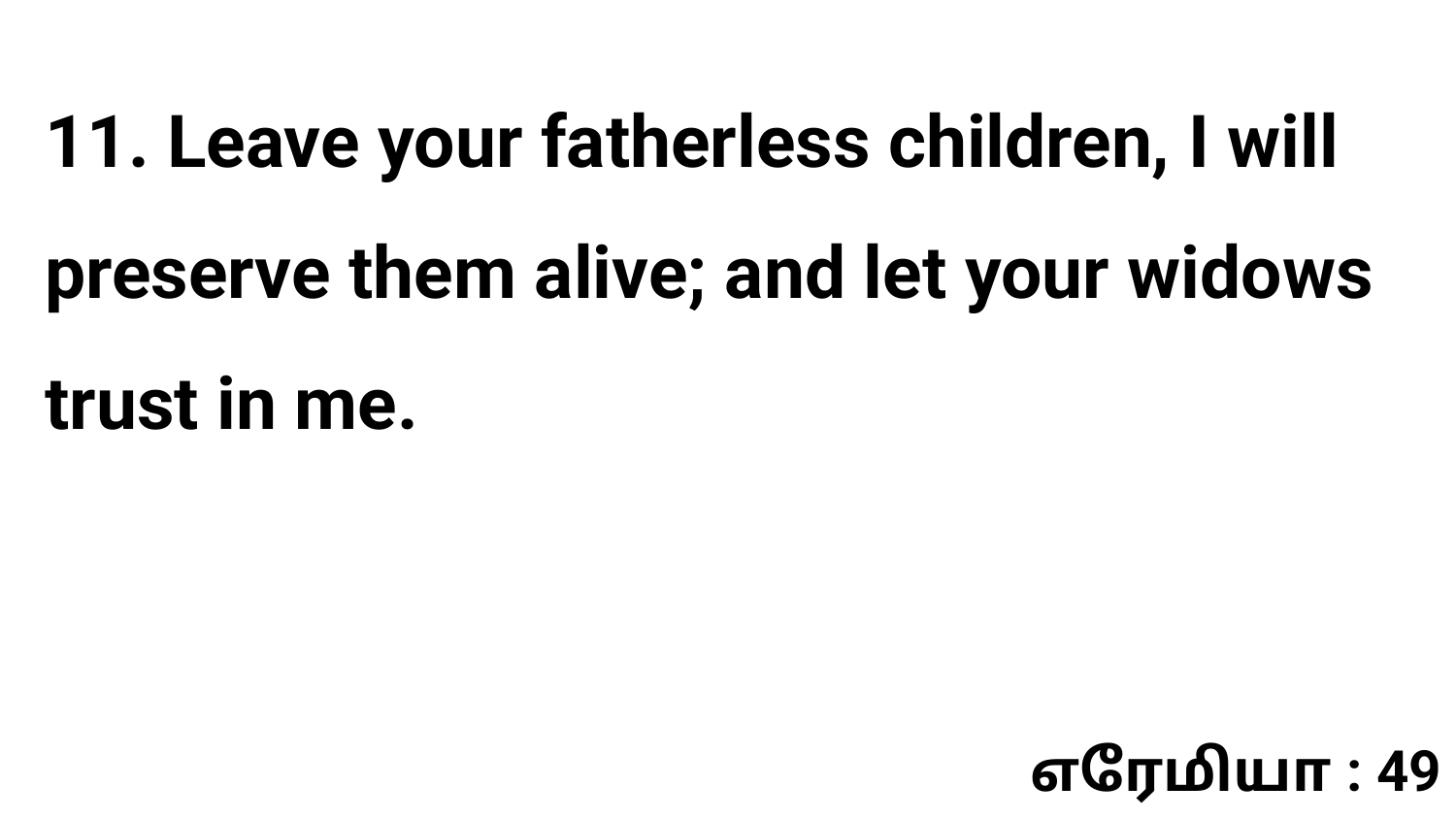

11. Leave your fatherless children, I will preserve them alive; and let your widows trust in me.
எரேமியா : 49